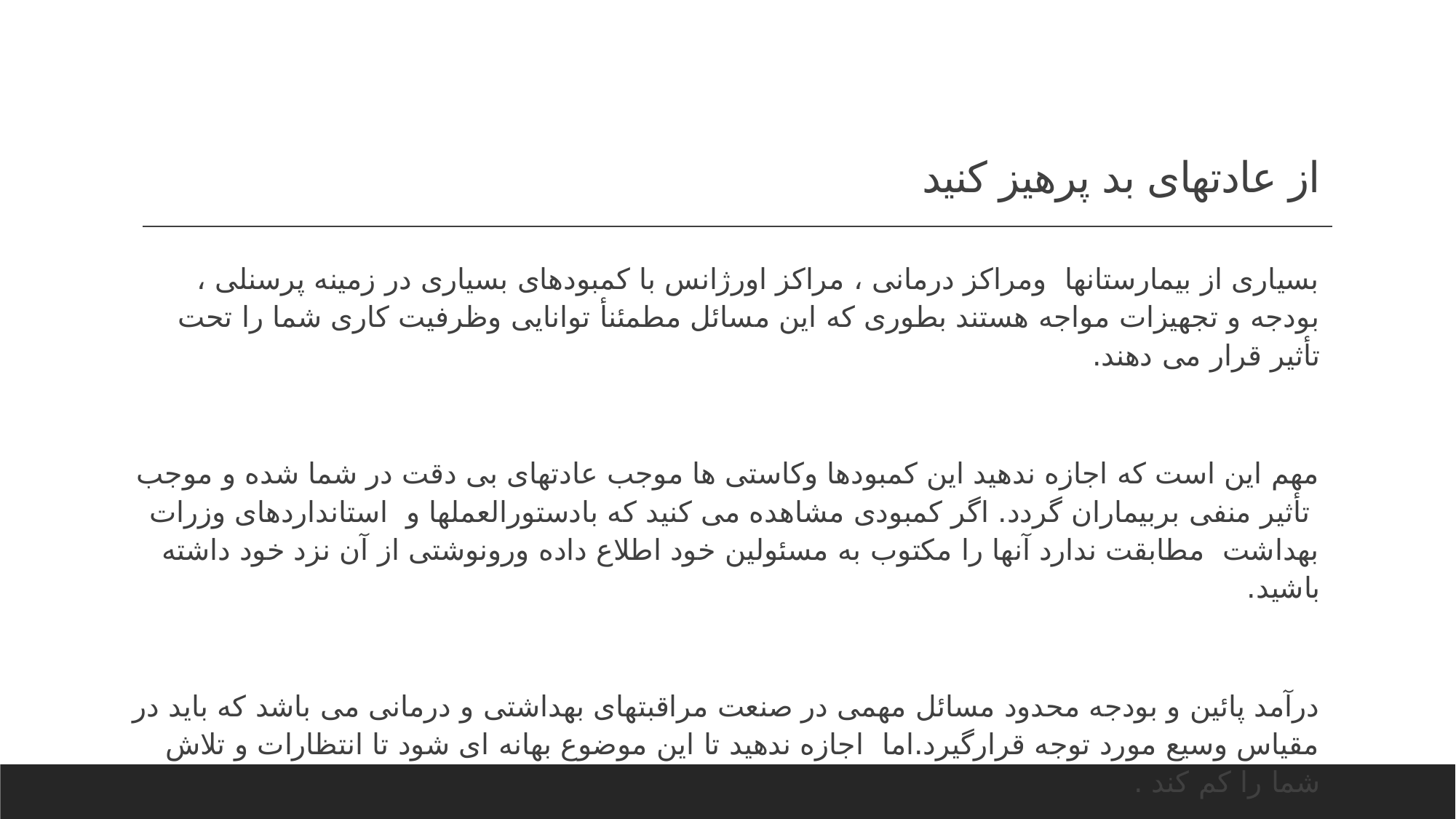

# از عادتهای بد پرهیز کنید
بسیاری از بیمارستانها  ومراکز درمانی ، مراکز اورژانس با کمبودهای بسیاری در زمینه پرسنلی ، بودجه و تجهیزات مواجه هستند بطوری که این مسائل مطمئنأ توانایی وظرفیت کاری شما را تحت تأثیر قرار می دهند.

مهم این است که اجازه ندهید این کمبودها وکاستی ها موجب عادتهای بی دقت در شما شده و موجب  تأثیر منفی بربیماران گردد. اگر کمبودی مشاهده می کنید که بادستورالعملها و  استانداردهای وزرات بهداشت  مطابقت ندارد آنها را مکتوب به مسئولین خود اطلاع داده ورونوشتی از آن نزد خود داشته باشید.

درآمد پائین و بودجه محدود مسائل مهمی در صنعت مراقبتهای بهداشتی و درمانی می باشد که باید در مقیاس وسیع مورد توجه قرارگیرد.اما  اجازه ندهید تا این موضوع بهانه ای شود تا انتظارات و تلاش شما را کم کند .